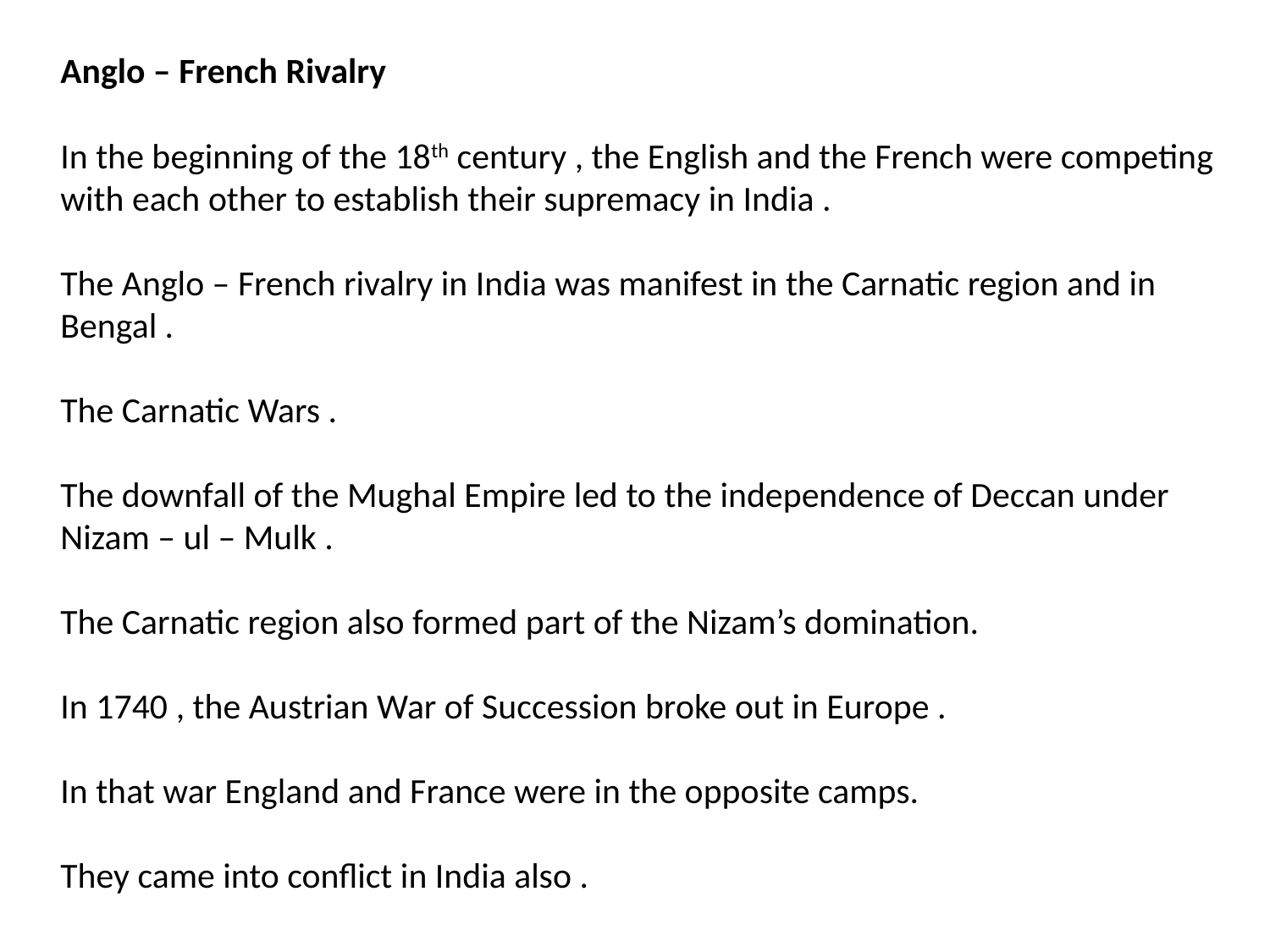

Anglo – French Rivalry

In the beginning of the 18th century , the English and the French were competing with each other to establish their supremacy in India .

The Anglo – French rivalry in India was manifest in the Carnatic region and in Bengal .

The Carnatic Wars .

The downfall of the Mughal Empire led to the independence of Deccan under Nizam – ul – Mulk .

The Carnatic region also formed part of the Nizam’s domination.

In 1740 , the Austrian War of Succession broke out in Europe .

In that war England and France were in the opposite camps.

They came into conflict in India also .